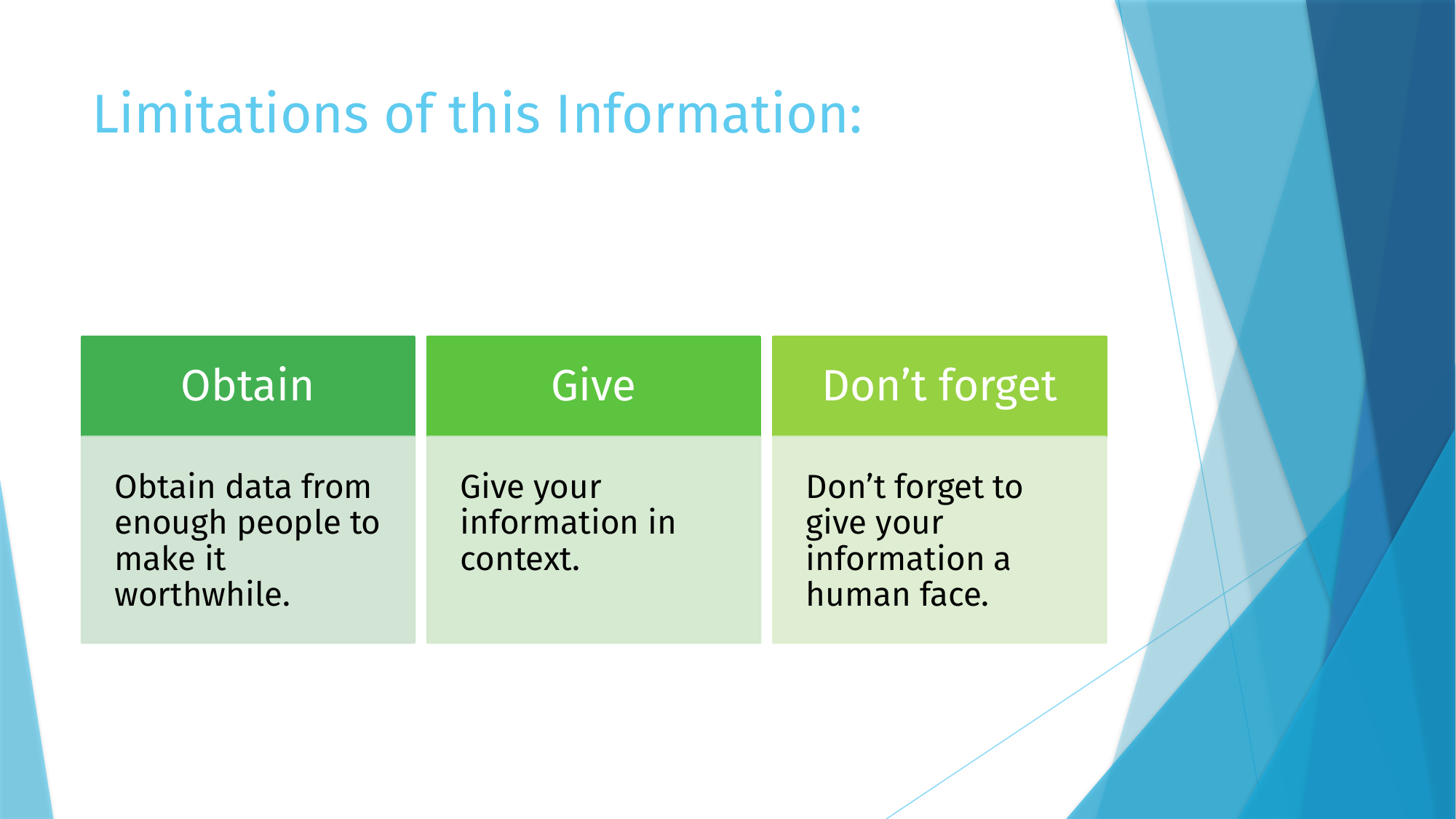

# Limitations of this Information:
Obtain
Obtain data from enough people to make it worthwhile.
Give
Give your information in context.
Don’t forget
Don’t forget to give your information a human face.